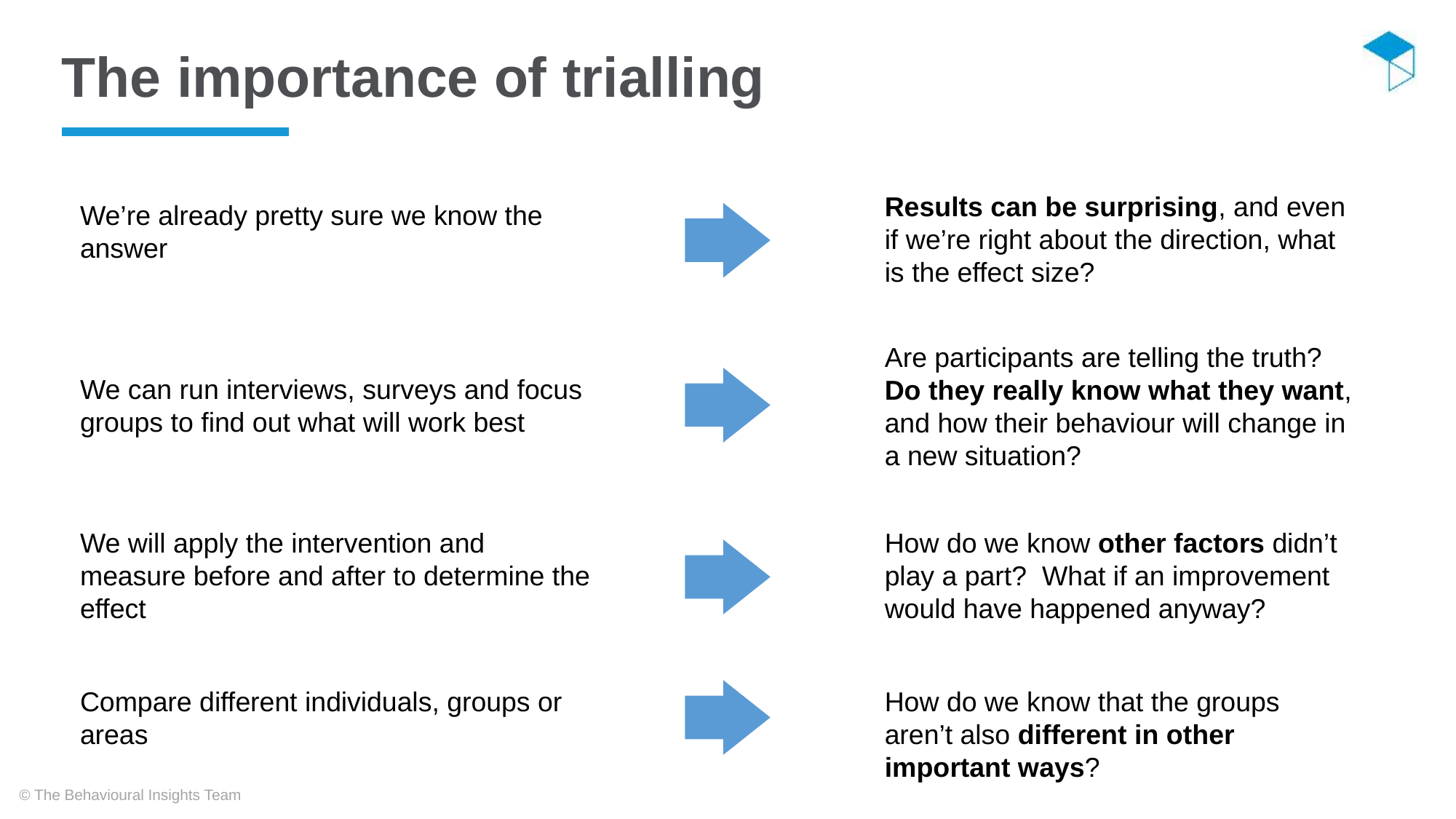

# The importance of trialling
Results can be surprising, and even if we’re right about the direction, what is the effect size?

We’re already pretty sure we know the answer

Are participants are telling the truth?  Do they really know what they want, and how their behaviour will change in a new situation?

We can run interviews, surveys and focus groups to find out what will work best

How do we know other factors didn’t play a part?  What if an improvement would have happened anyway?

We will apply the intervention and measure before and after to determine the effect

Compare different individuals, groups or areas

How do we know that the groups aren’t also different in other important ways?

© The Behavioural Insights Team